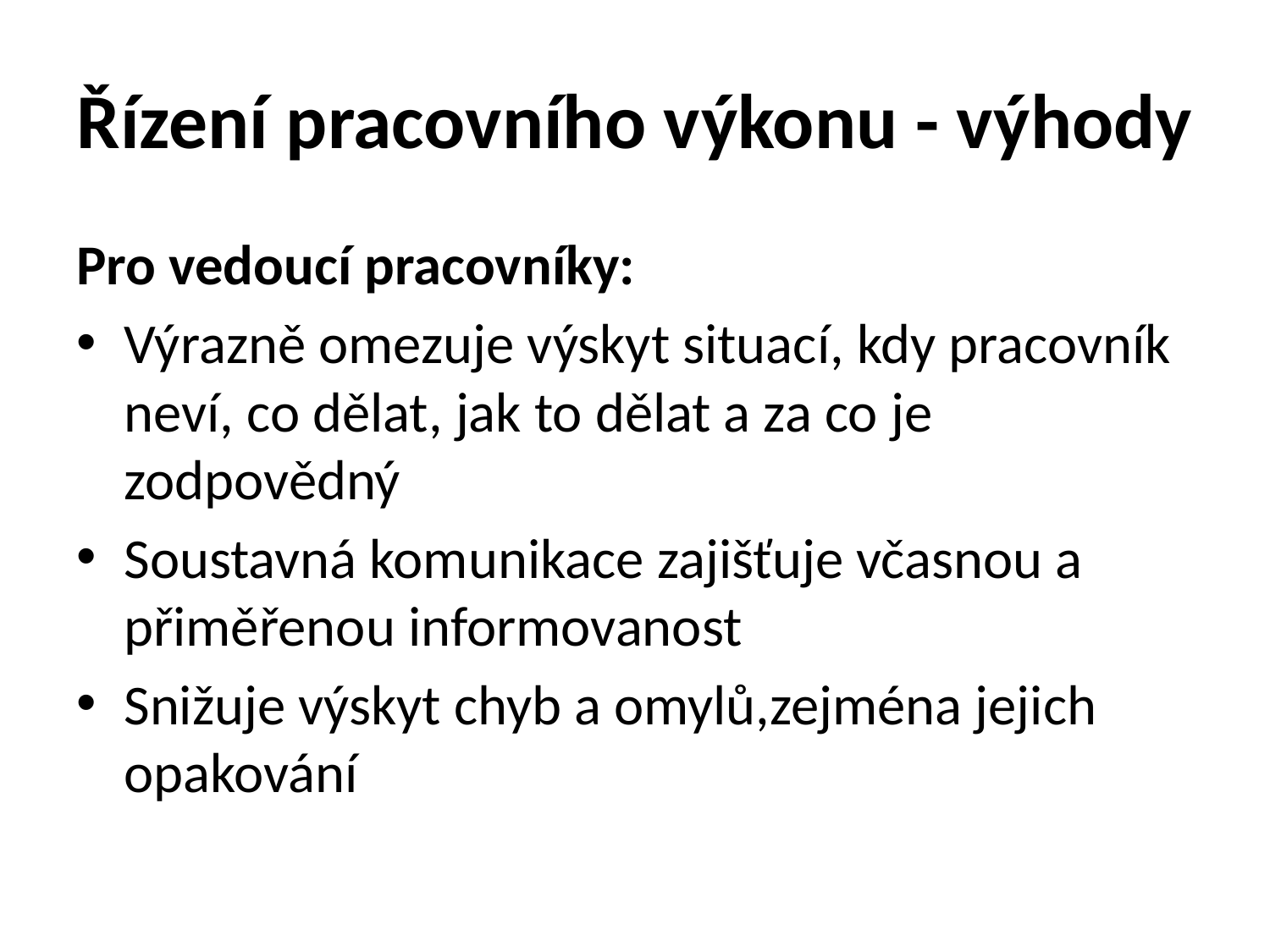

# Řízení pracovního výkonu - výhody
Pro vedoucí pracovníky:
Výrazně omezuje výskyt situací, kdy pracovník neví, co dělat, jak to dělat a za co je zodpovědný
Soustavná komunikace zajišťuje včasnou a přiměřenou informovanost
Snižuje výskyt chyb a omylů,zejména jejich opakování